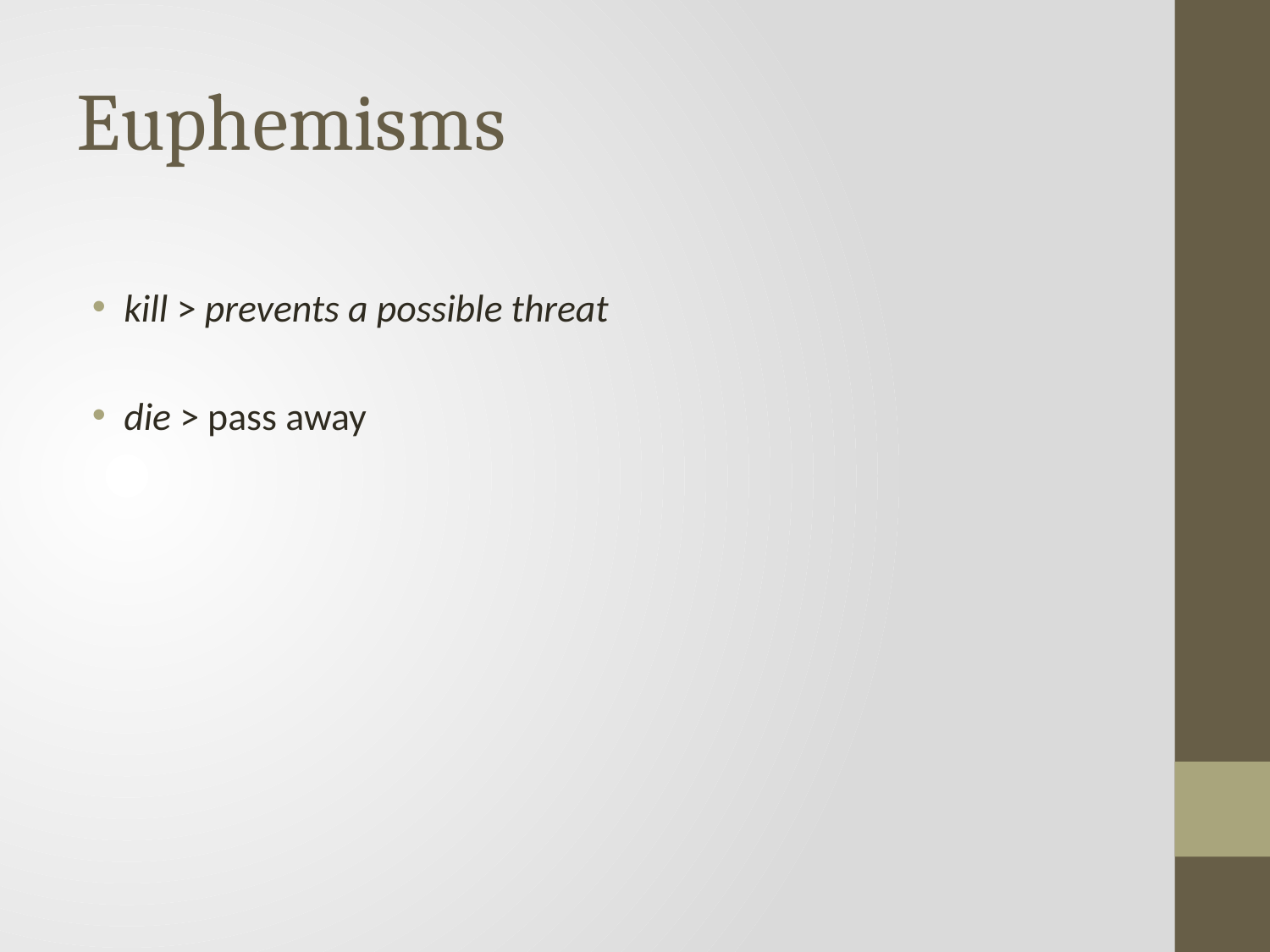

# Euphemisms

kill > prevents a possible threat

die > pass away